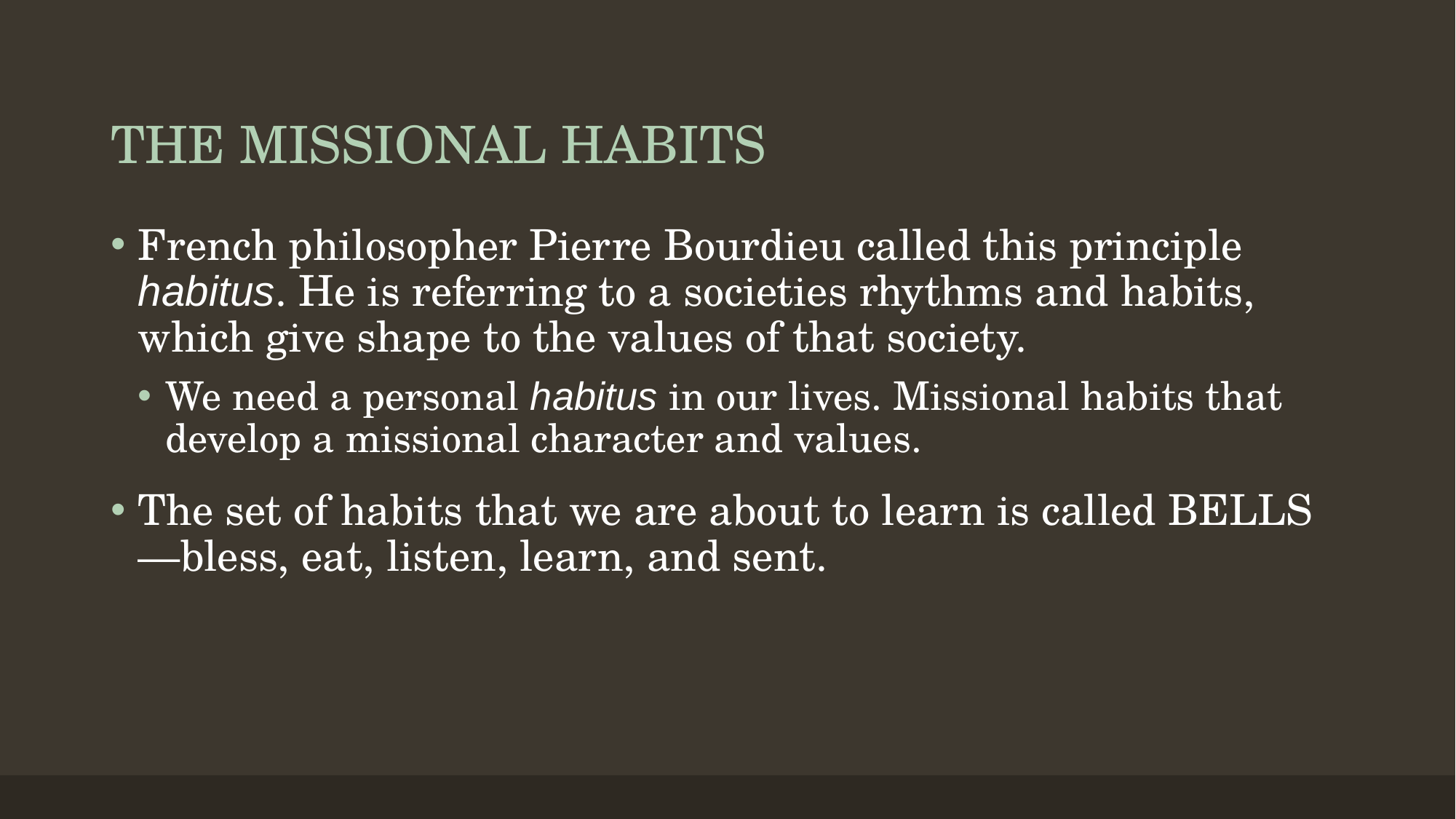

# THE MISSIONAL HABITS
French philosopher Pierre Bourdieu called this principle habitus. He is referring to a societies rhythms and habits, which give shape to the values of that society.
We need a personal habitus in our lives. Missional habits that develop a missional character and values.
The set of habits that we are about to learn is called BELLS—bless, eat, listen, learn, and sent.